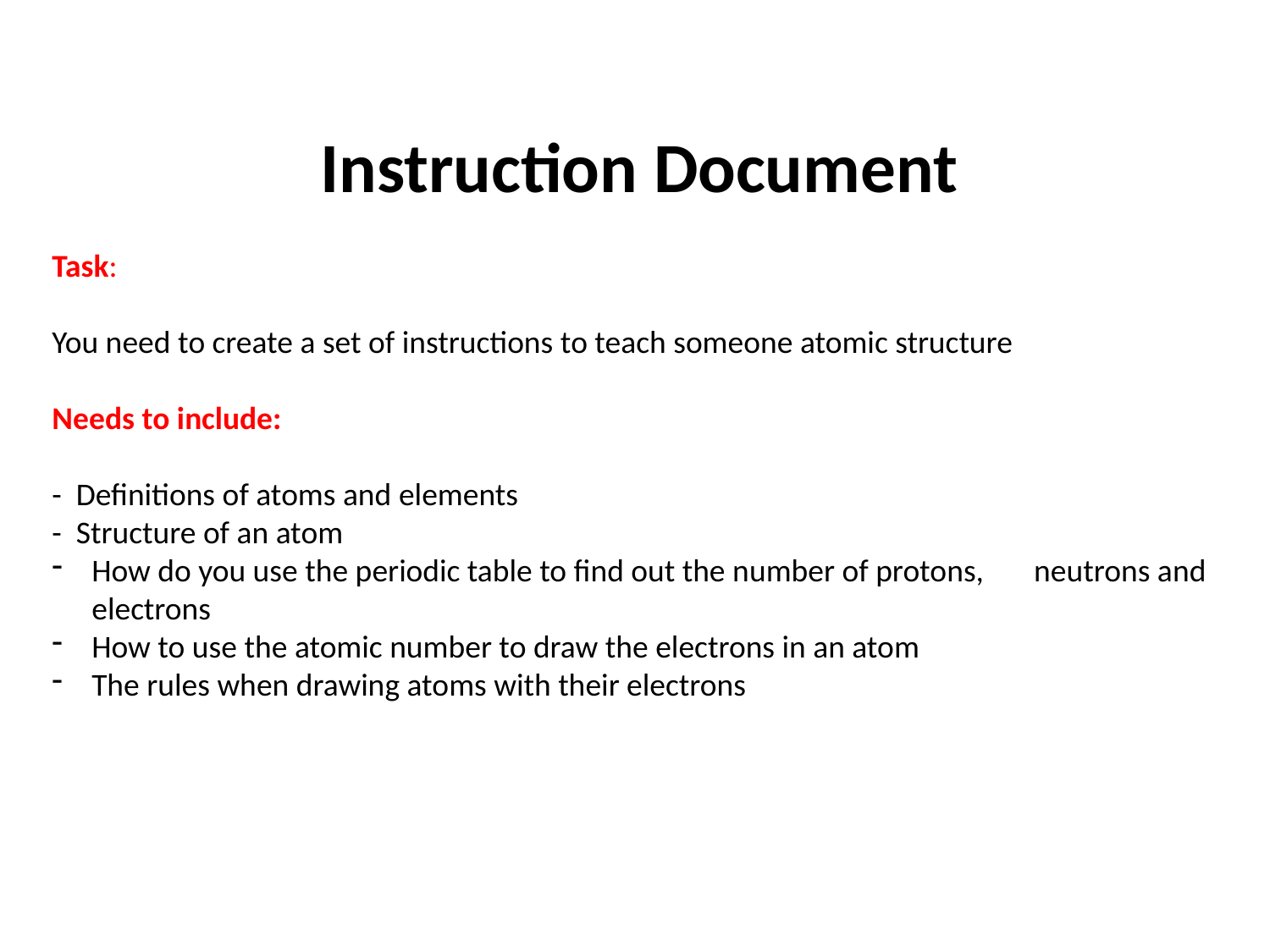

Instruction Document

Task:

You need to create a set of instructions to teach someone atomic structure

Needs to include:

-  Definitions of atoms and elements
-  Structure of an atom
How do you use the periodic table to find out the number of protons,       neutrons and electrons
How to use the atomic number to draw the electrons in an atom
The rules when drawing atoms with their electrons